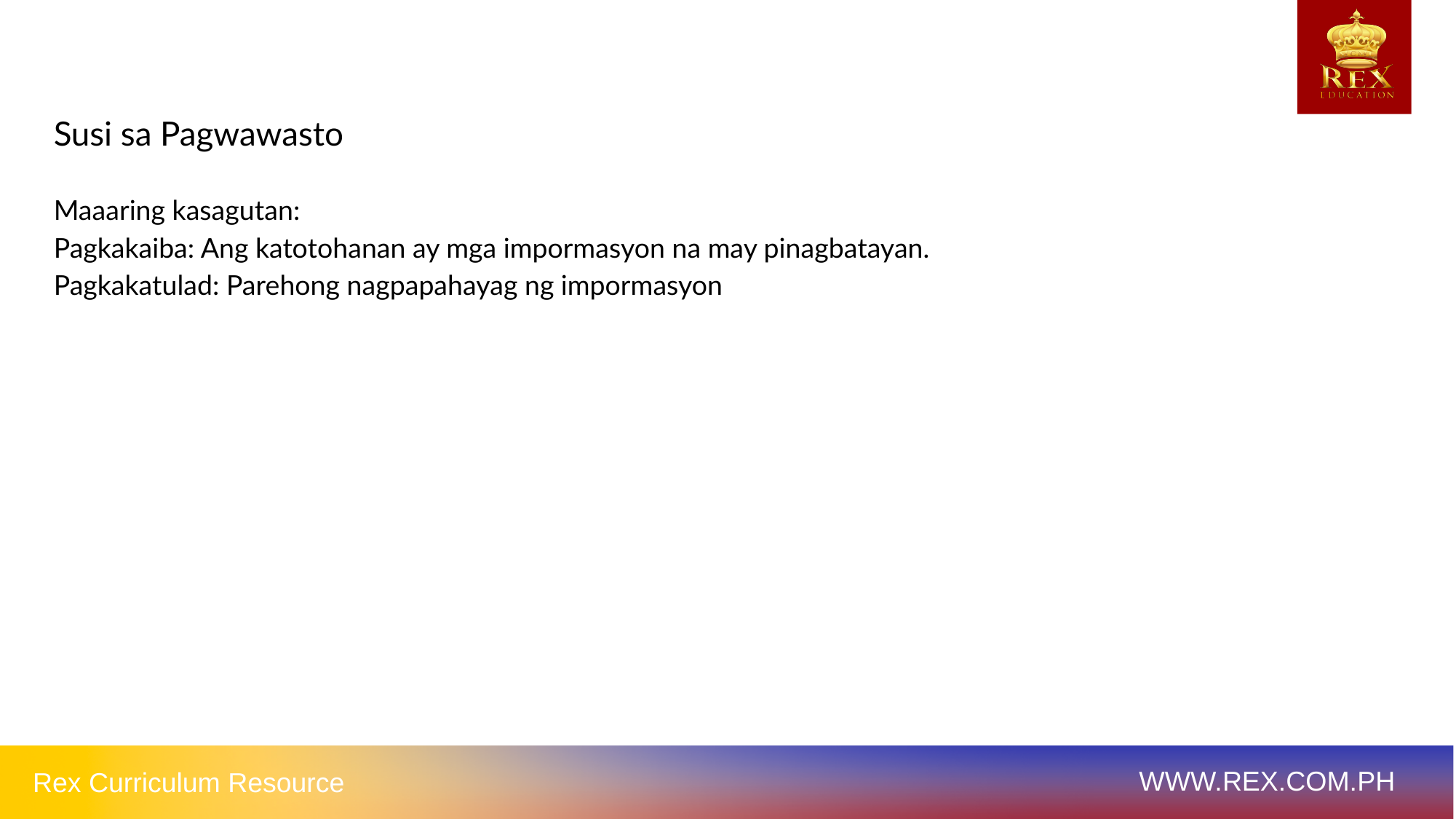

Susi sa Pagwawasto

Maaaring kasagutan:
Pagkakaiba: Ang katotohanan ay mga impormasyon na may pinagbatayan.
Pagkakatulad: Parehong nagpapahayag ng impormasyon